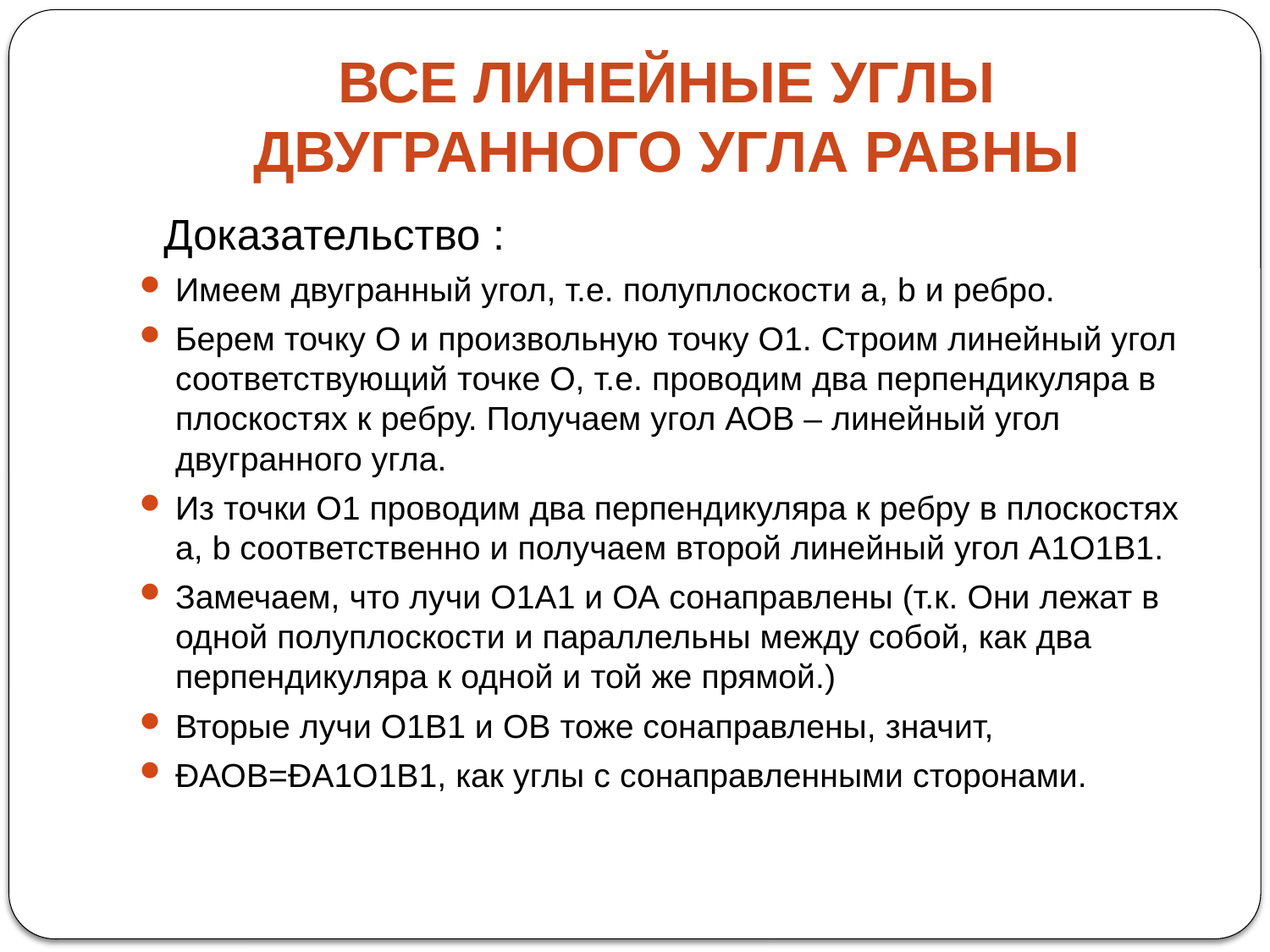

# Все линейные углы двугранного угла равны
  Доказательство :
Имеем двугранный угол, т.е. полуплоскости a, b и ребро.
Берем точку О и произвольную точку О1. Строим линейный угол соответствующий точке О, т.е. проводим два перпендикуляра в плоскостях к ребру. Получаем угол АОВ – линейный угол двугранного угла.
Из точки О1 проводим два перпендикуляра к ребру в плоскостях a, b соответственно и получаем второй линейный угол А1О1В1.
Замечаем, что лучи О1А1 и ОА сонаправлены (т.к. Они лежат в одной полуплоскости и параллельны между собой, как два перпендикуляра к одной и той же прямой.)
Вторые лучи О1В1 и ОВ тоже сонаправлены, значит,
ÐАОВ=ÐА1О1В1, как углы с сонаправленными сторонами.